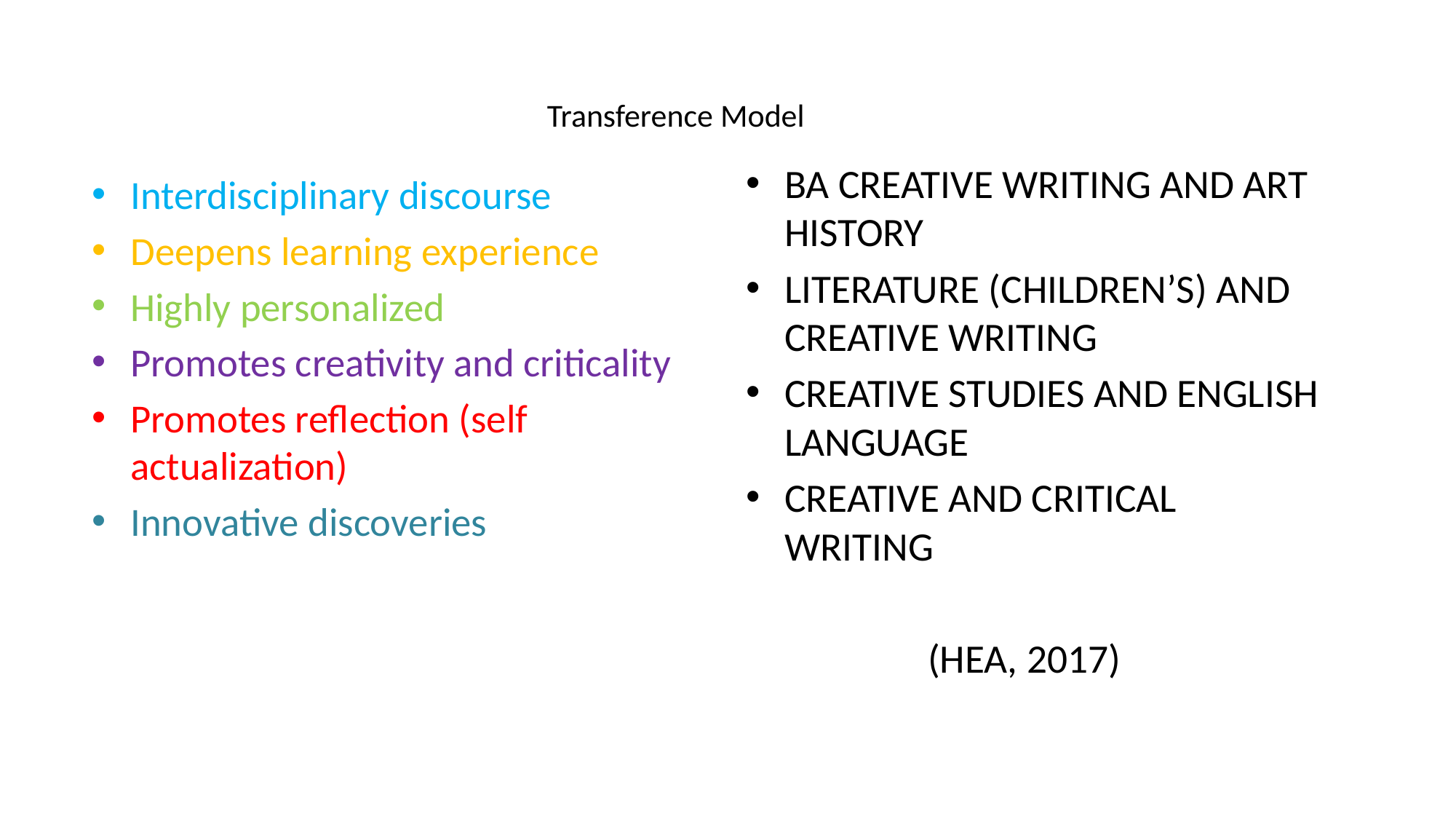

# Transference Model
BA CREATIVE WRITING AND ART HISTORY
LITERATURE (CHILDREN’S) AND CREATIVE WRITING
CREATIVE STUDIES AND ENGLISH LANGUAGE
CREATIVE AND CRITICAL WRITING

                    (HEA, 2017)
Interdisciplinary discourse
Deepens learning experience
Highly personalized
Promotes creativity and criticality
Promotes reflection (self actualization)
Innovative discoveries